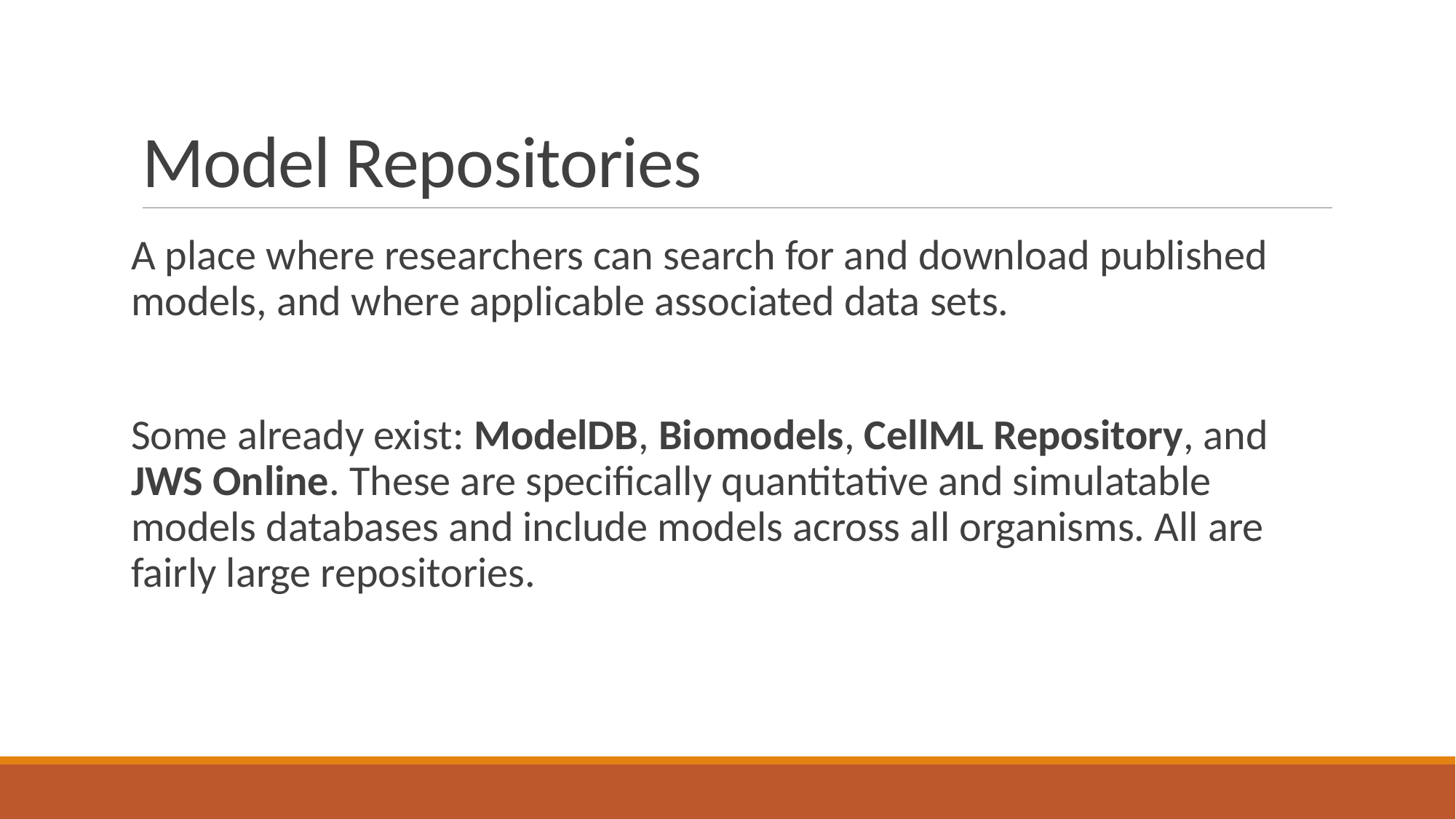

# Model Repositories
A place where researchers can search for and download published models, and where applicable associated data sets.

Some already exist: ModelDB, Biomodels, CellML Repository, and JWS Online. These are specifically quantitative and simulatable models databases and include models across all organisms. All are fairly large repositories.